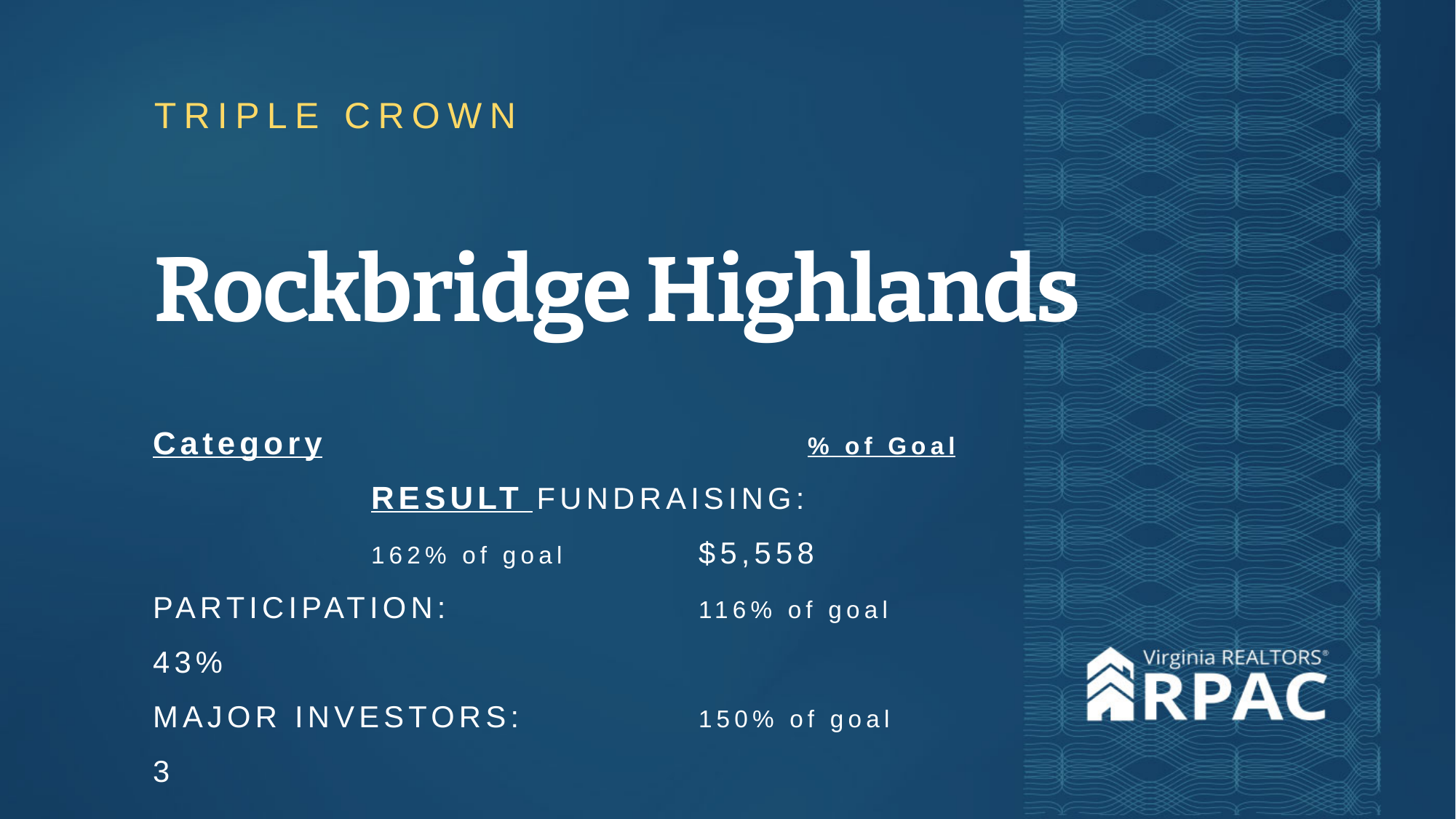

TRIPLE CROWN
Rockbridge Highlands
Category					% of Goal			RESULT FUNDRAISING:				162% of goal		$5,558
PARTICIPATION: 			116% of goal		43%
MAJOR INVESTORS:		150% of goal		3